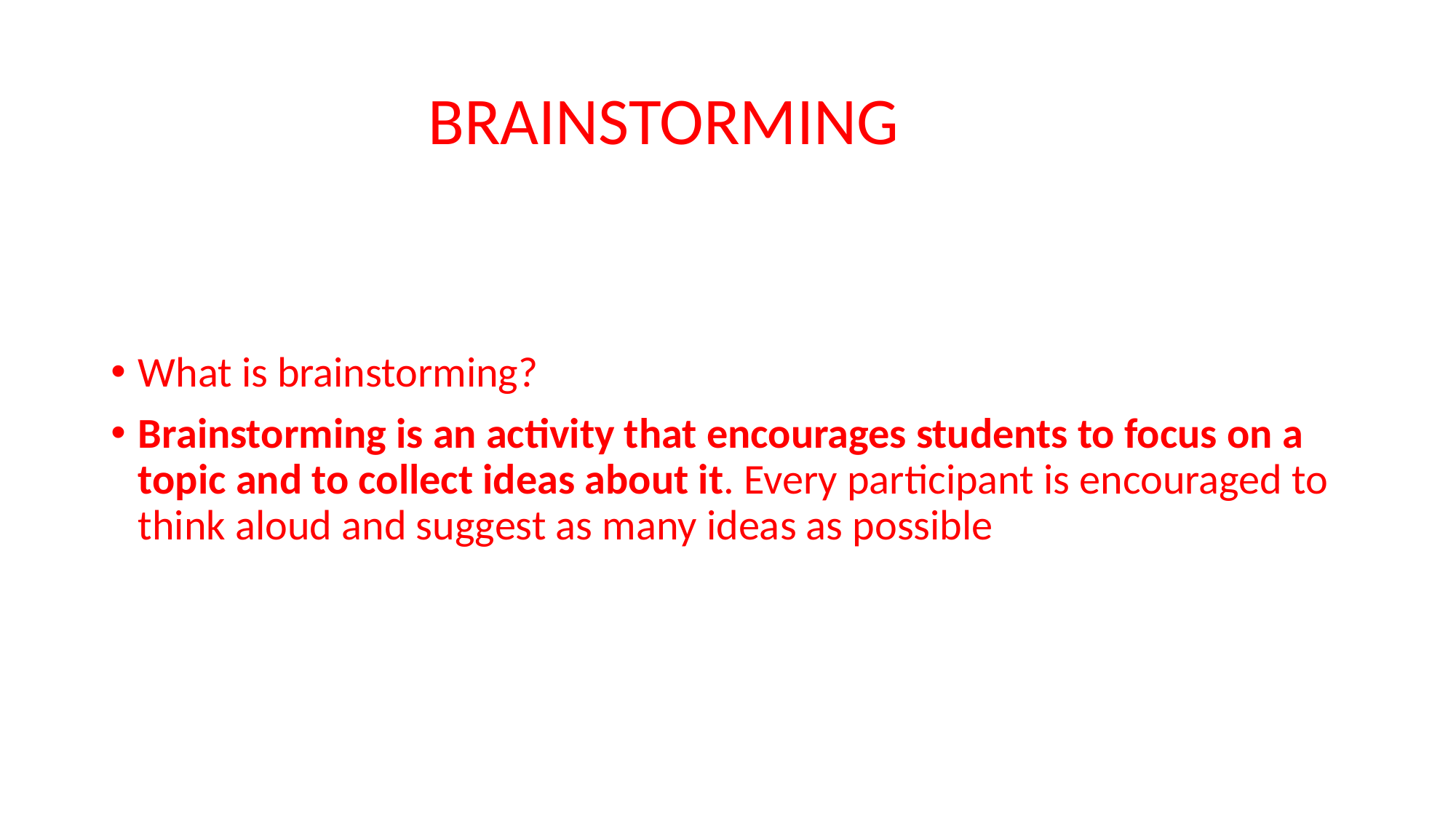

# BRAINSTORMING

What is brainstorming?
Brainstorming is an activity that encourages students to focus on a topic and to collect ideas about it. Every participant is encouraged to think aloud and suggest as many ideas as possible